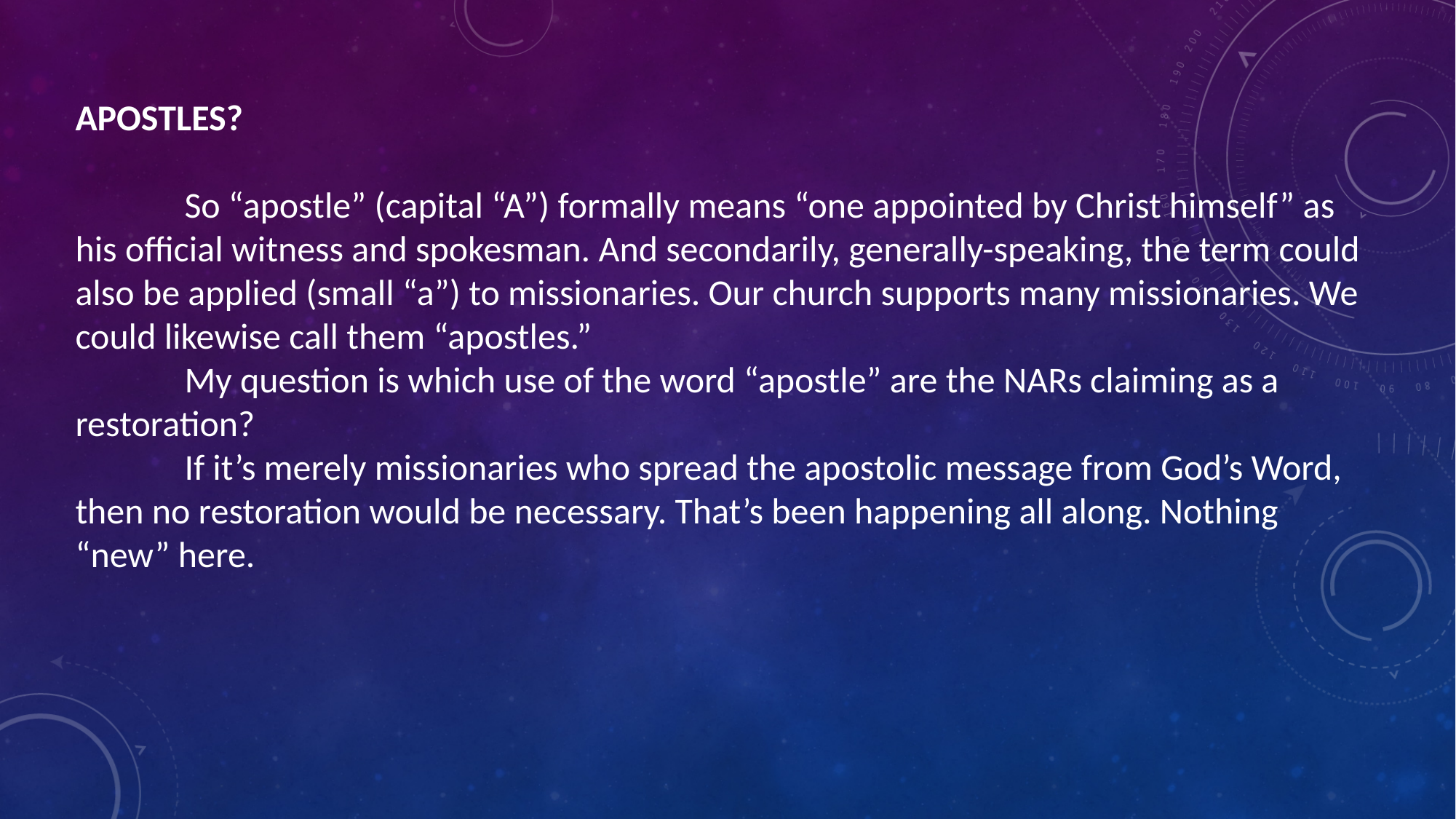

APOSTLES?

	So “apostle” (capital “A”) formally means “one appointed by Christ himself” as his official witness and spokesman. And secondarily, generally-speaking, the term could also be applied (small “a”) to missionaries. Our church supports many missionaries. We could likewise call them “apostles.”
	My question is which use of the word “apostle” are the NARs claiming as a restoration?
	If it’s merely missionaries who spread the apostolic message from God’s Word, then no restoration would be necessary. That’s been happening all along. Nothing “new” here.